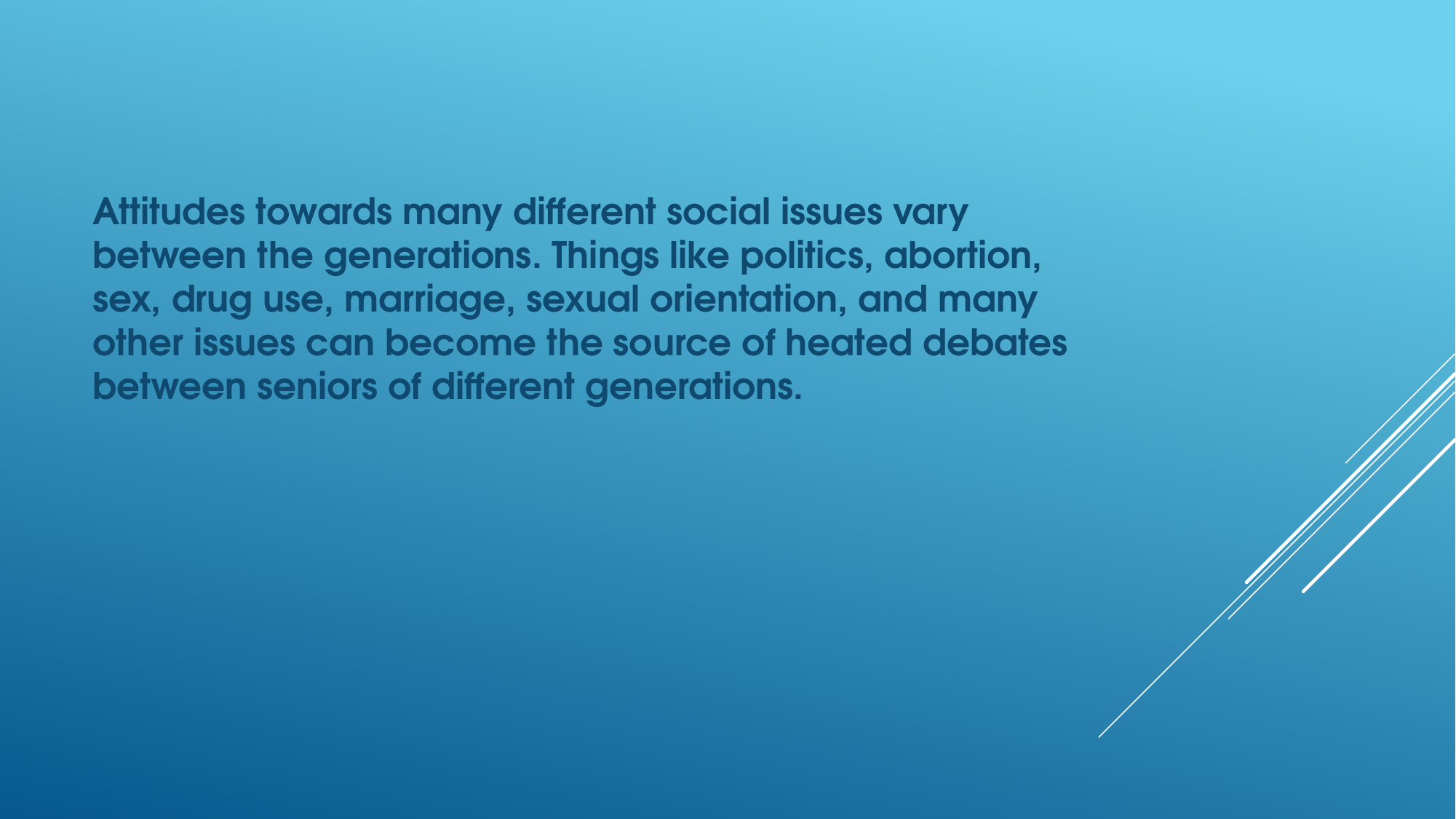

Attitudes towards many different social issues vary between the generations. Things like politics, abortion, sex, drug use, marriage, sexual orientation, and many other issues can become the source of heated debates between seniors of different generations.
#